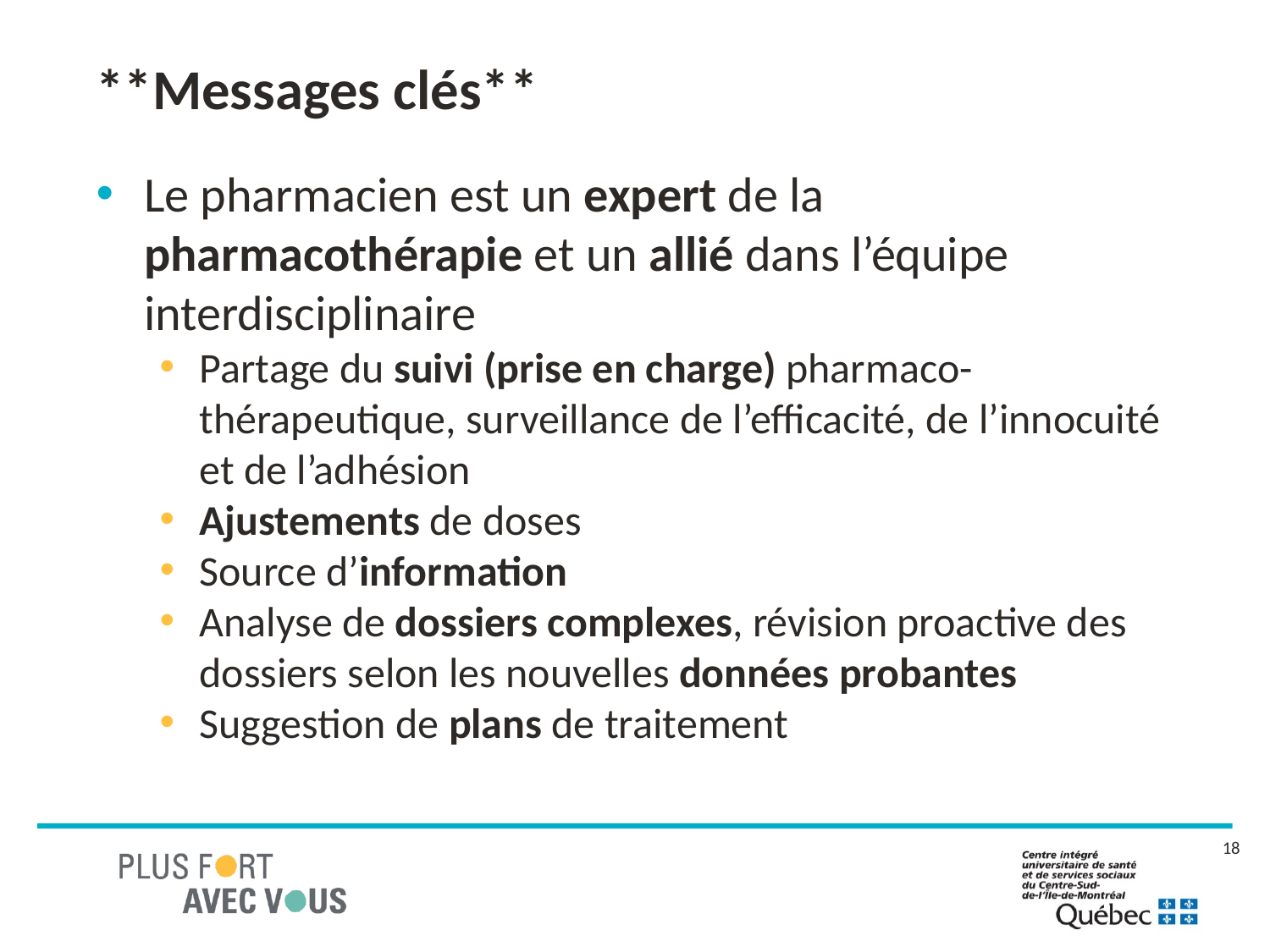

# **Messages clés**
Le pharmacien est un expert de la pharmacothérapie et un allié dans l’équipe interdisciplinaire
Partage du suivi (prise en charge) pharmaco-thérapeutique, surveillance de l’efficacité, de l’innocuité et de l’adhésion
Ajustements de doses
Source d’information
Analyse de dossiers complexes, révision proactive des dossiers selon les nouvelles données probantes
Suggestion de plans de traitement